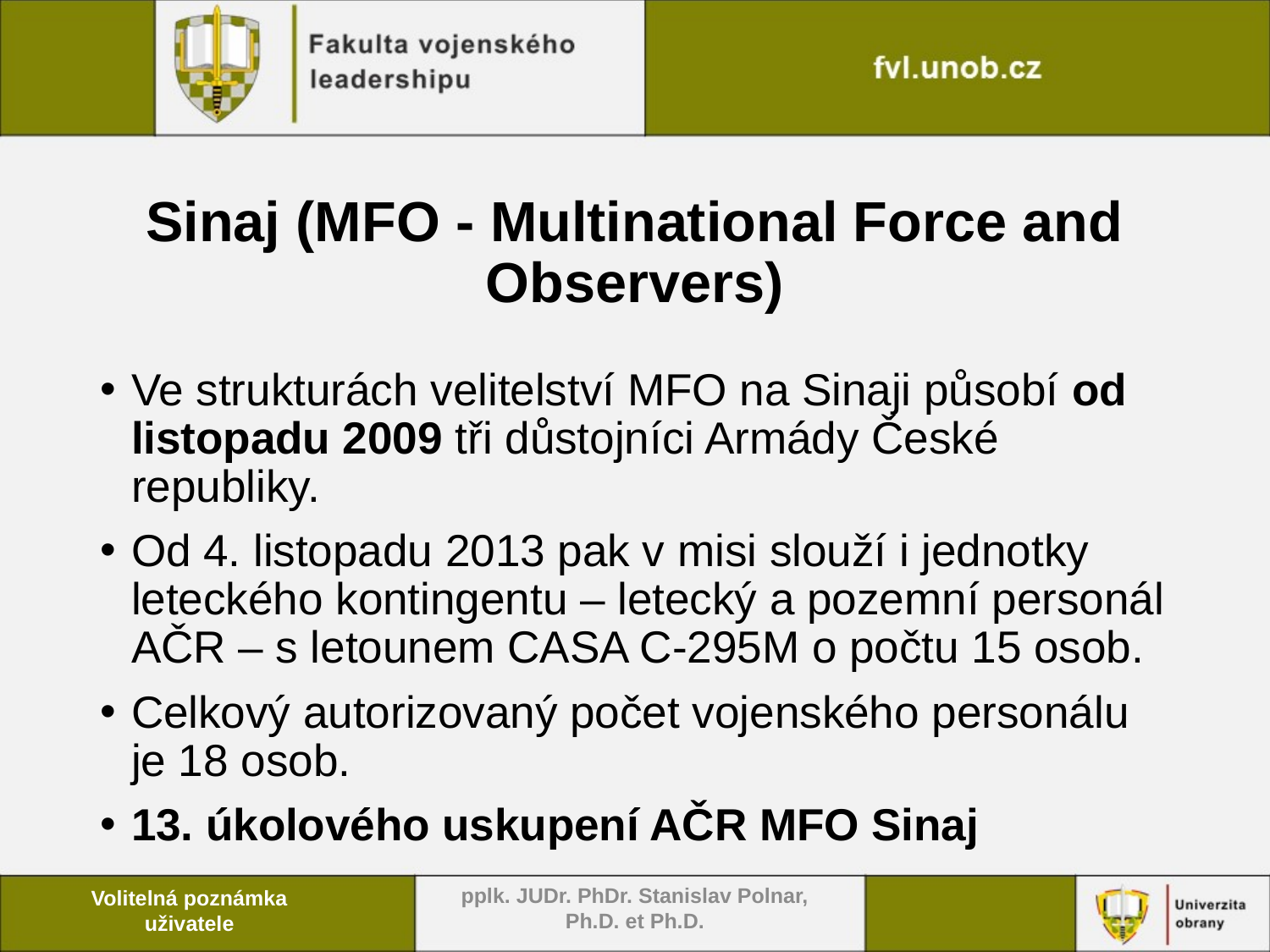

# Sinaj (MFO - Multinational Force and Observers)
Ve strukturách velitelství MFO na Sinaji působí od listopadu 2009 tři důstojníci Armády České republiky.
Od 4. listopadu 2013 pak v misi slouží i jednotky leteckého kontingentu – letecký a pozemní personál AČR – s letounem CASA C-295M o počtu 15 osob.
Celkový autorizovaný počet vojenského personálu je 18 osob.
13. úkolového uskupení AČR MFO Sinaj
pplk. JUDr. PhDr. Stanislav Polnar, Ph.D. et Ph.D.
Volitelná poznámka uživatele